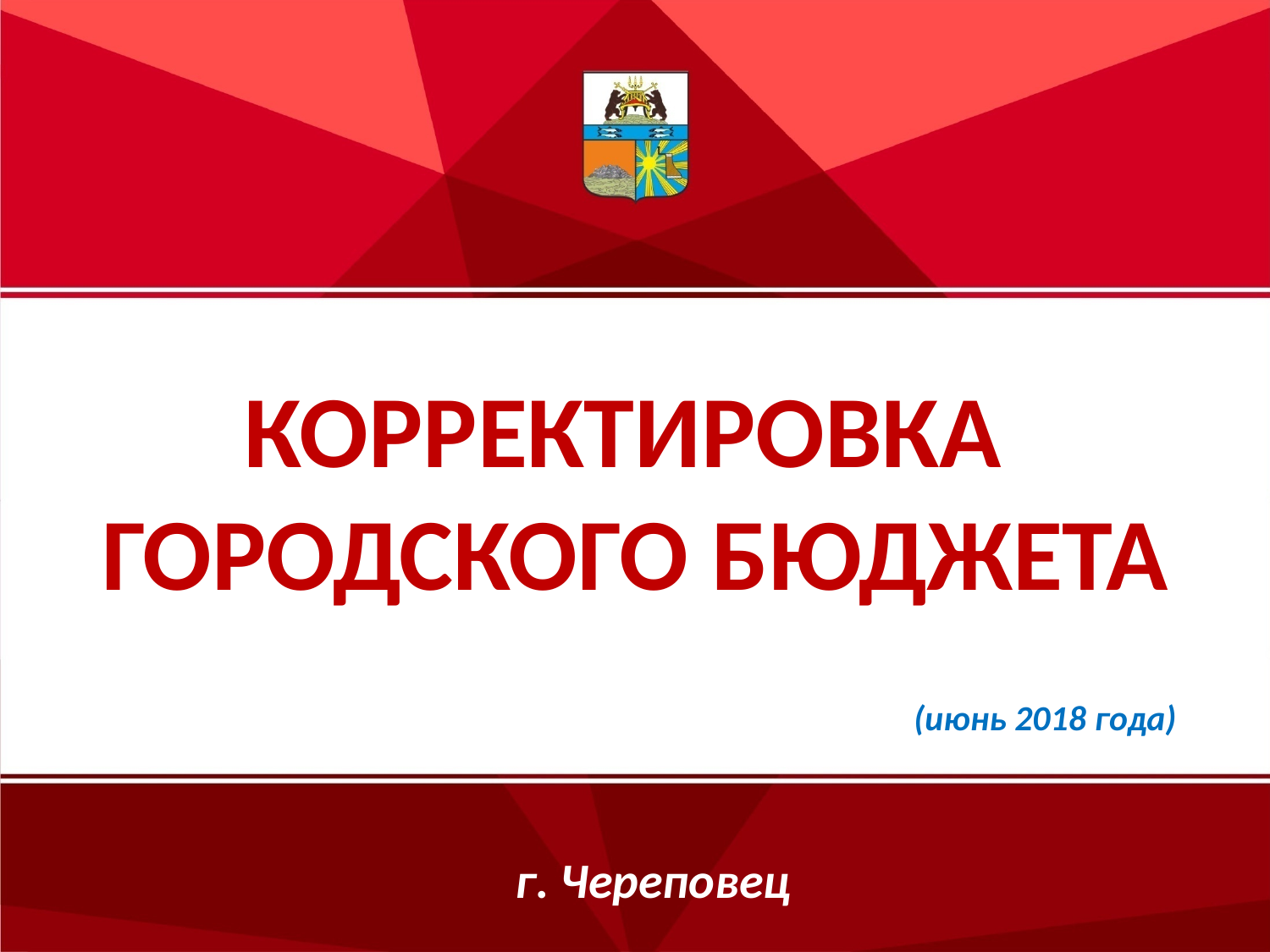

КОРРЕКТИРОВКА
ГОРОДСКОГО БЮДЖЕТА

                                                                                                      (июнь 2018 года)
г. Череповец